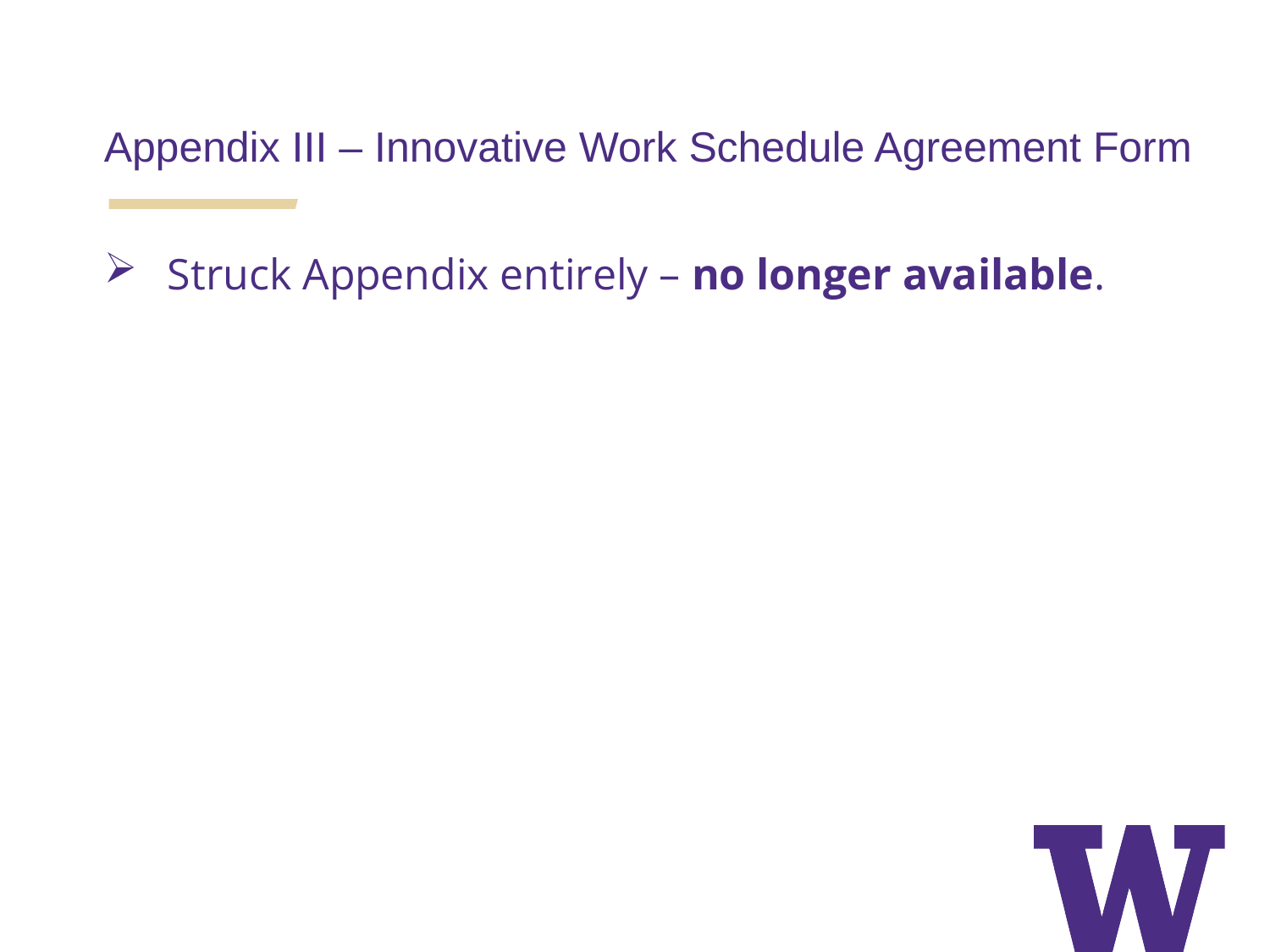

Appendix III – Innovative Work Schedule Agreement Form

Struck Appendix entirely – no longer available.